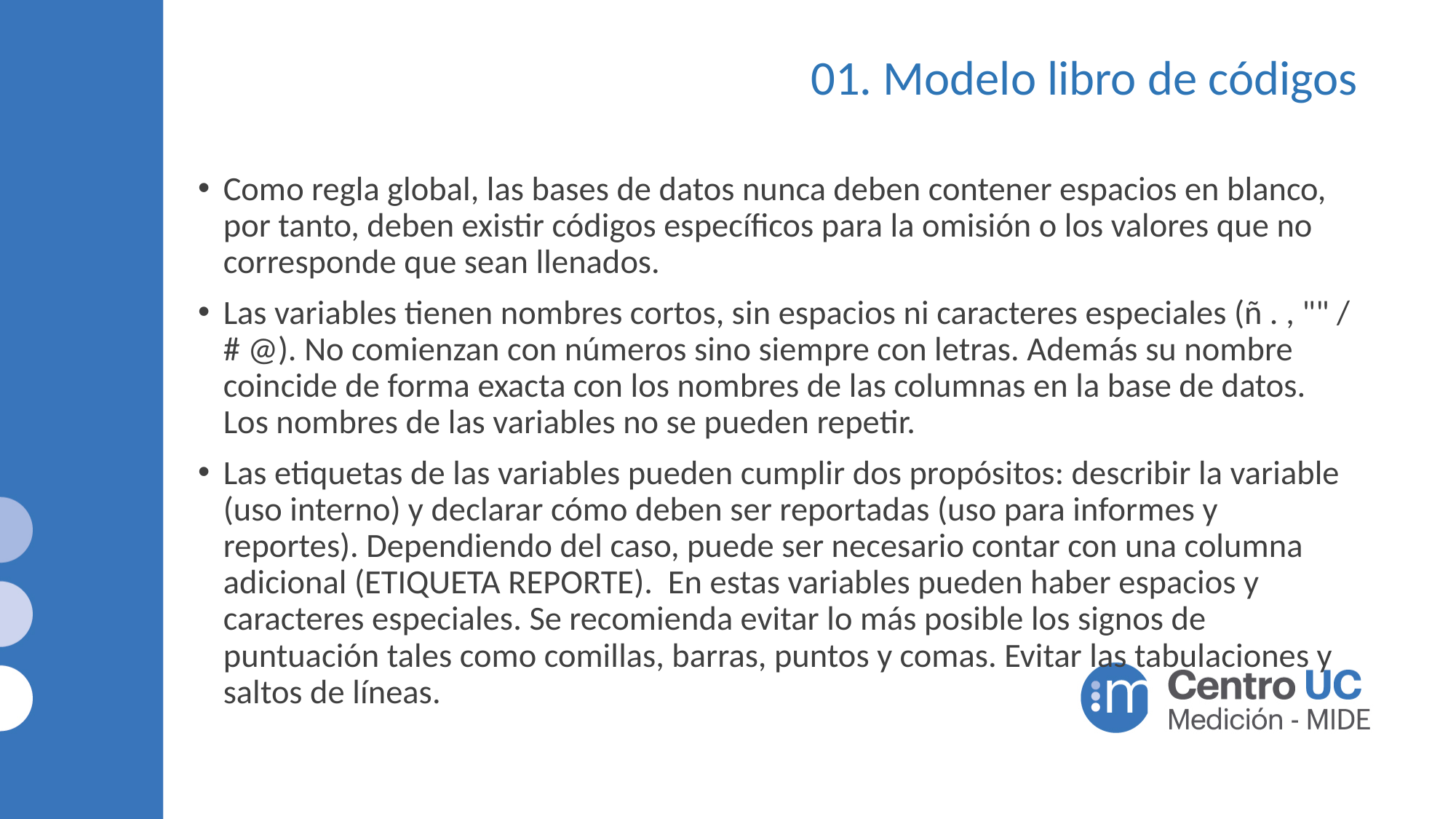

# 01. Modelo libro de códigos
Como regla global, las bases de datos nunca deben contener espacios en blanco, por tanto, deben existir códigos específicos para la omisión o los valores que no corresponde que sean llenados.
Las variables tienen nombres cortos, sin espacios ni caracteres especiales (ñ . , "" / # @). No comienzan con números sino siempre con letras. Además su nombre coincide de forma exacta con los nombres de las columnas en la base de datos. Los nombres de las variables no se pueden repetir.
Las etiquetas de las variables pueden cumplir dos propósitos: describir la variable (uso interno) y declarar cómo deben ser reportadas (uso para informes y reportes). Dependiendo del caso, puede ser necesario contar con una columna adicional (ETIQUETA REPORTE).  En estas variables pueden haber espacios y caracteres especiales. Se recomienda evitar lo más posible los signos de puntuación tales como comillas, barras, puntos y comas. Evitar las tabulaciones y saltos de líneas.